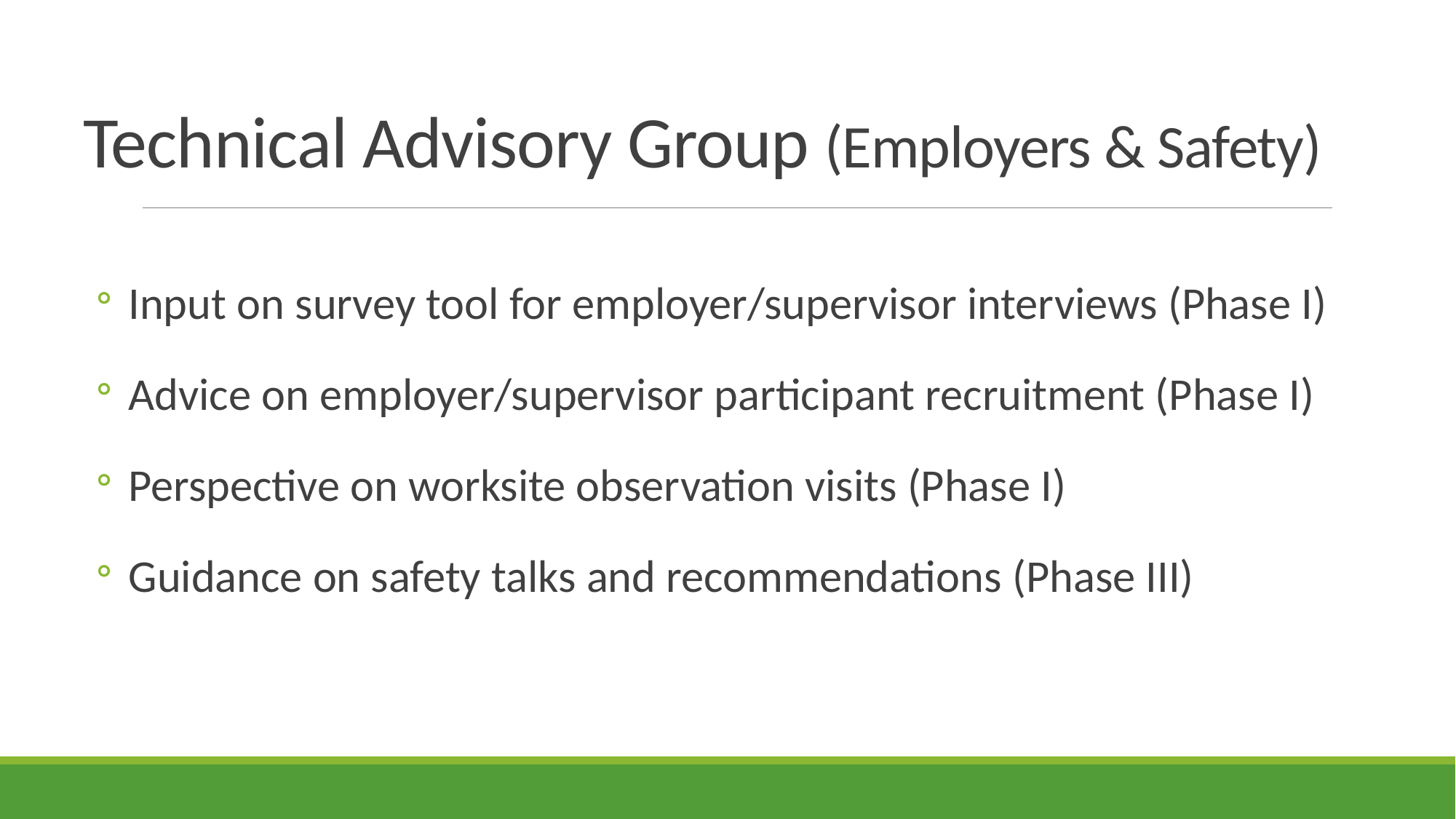

# Technical Advisory Group (Employers & Safety)
 Input on survey tool for employer/supervisor interviews (Phase I)
 Advice on employer/supervisor participant recruitment (Phase I)
 Perspective on worksite observation visits (Phase I)
 Guidance on safety talks and recommendations (Phase III)